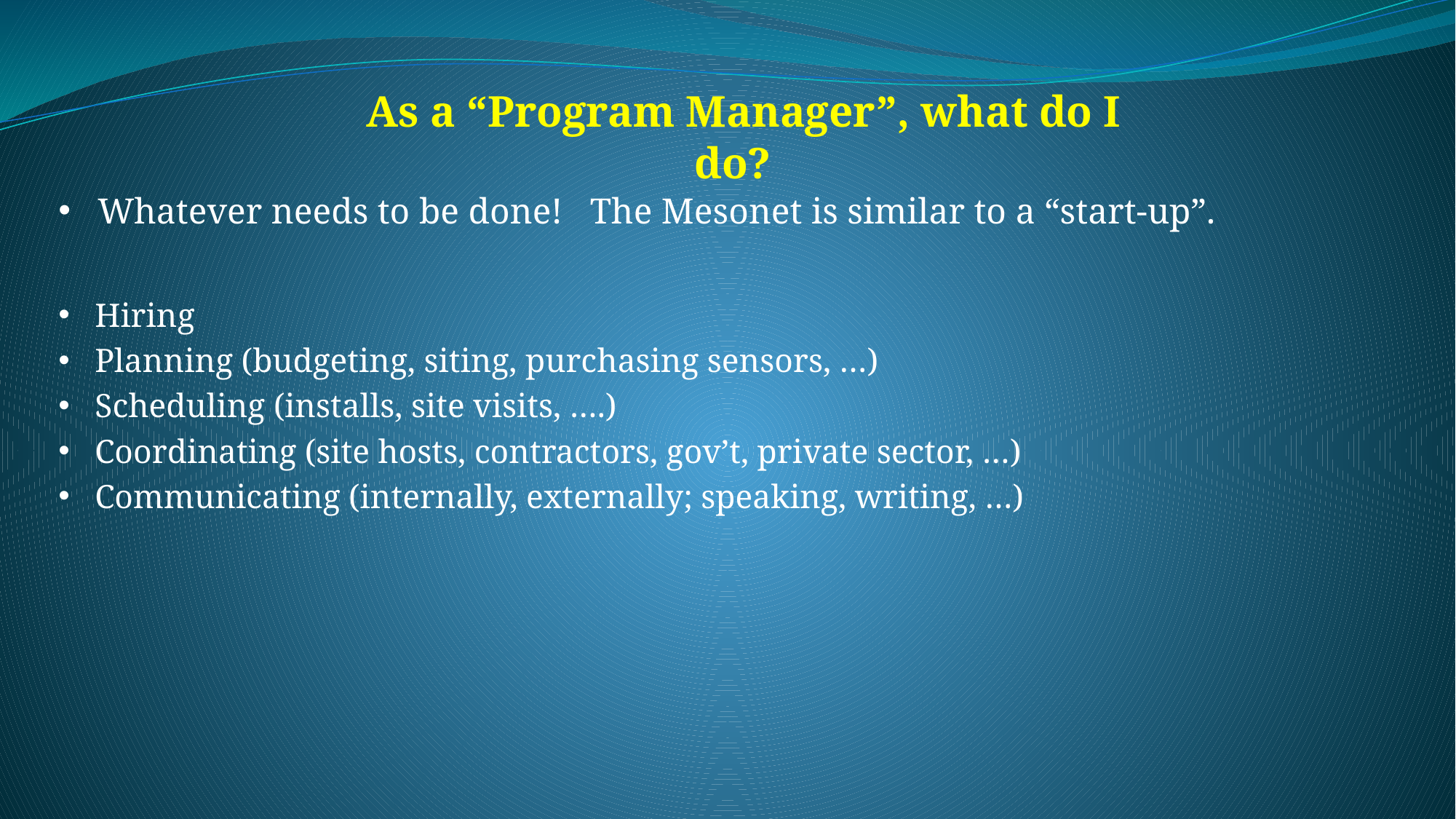

As a “Program Manager”, what do I do?
Whatever needs to be done!   The Mesonet is similar to a “start-up”.
Hiring
Planning (budgeting, siting, purchasing sensors, …)
Scheduling (installs, site visits, ….)
Coordinating (site hosts, contractors, gov’t, private sector, …)
Communicating (internally, externally; speaking, writing, …)